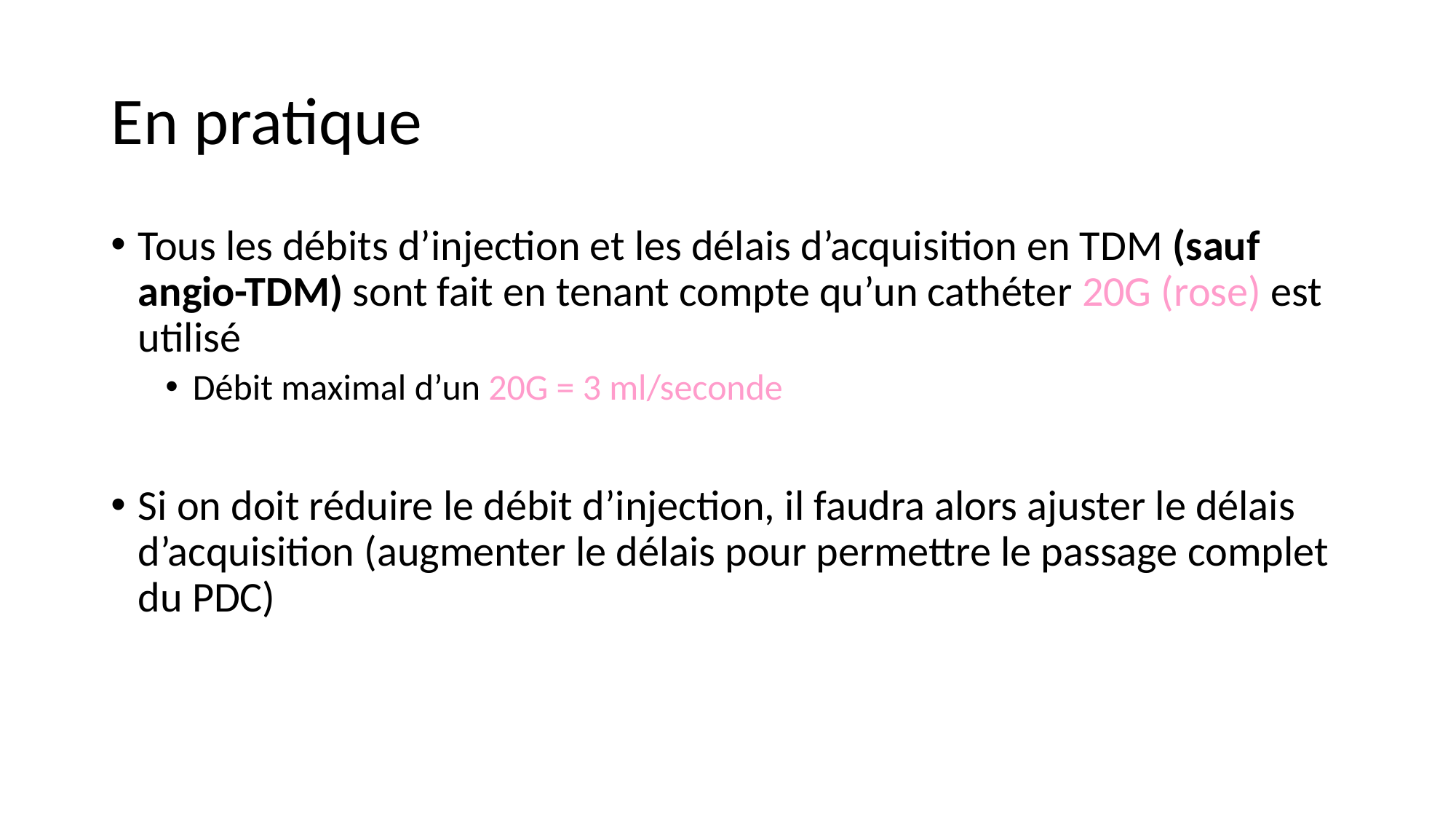

# En pratique
Tous les débits d’injection et les délais d’acquisition en TDM (sauf angio-TDM) sont fait en tenant compte qu’un cathéter 20G (rose) est utilisé
Débit maximal d’un 20G = 3 ml/seconde

Si on doit réduire le débit d’injection, il faudra alors ajuster le délais d’acquisition (augmenter le délais pour permettre le passage complet du PDC)